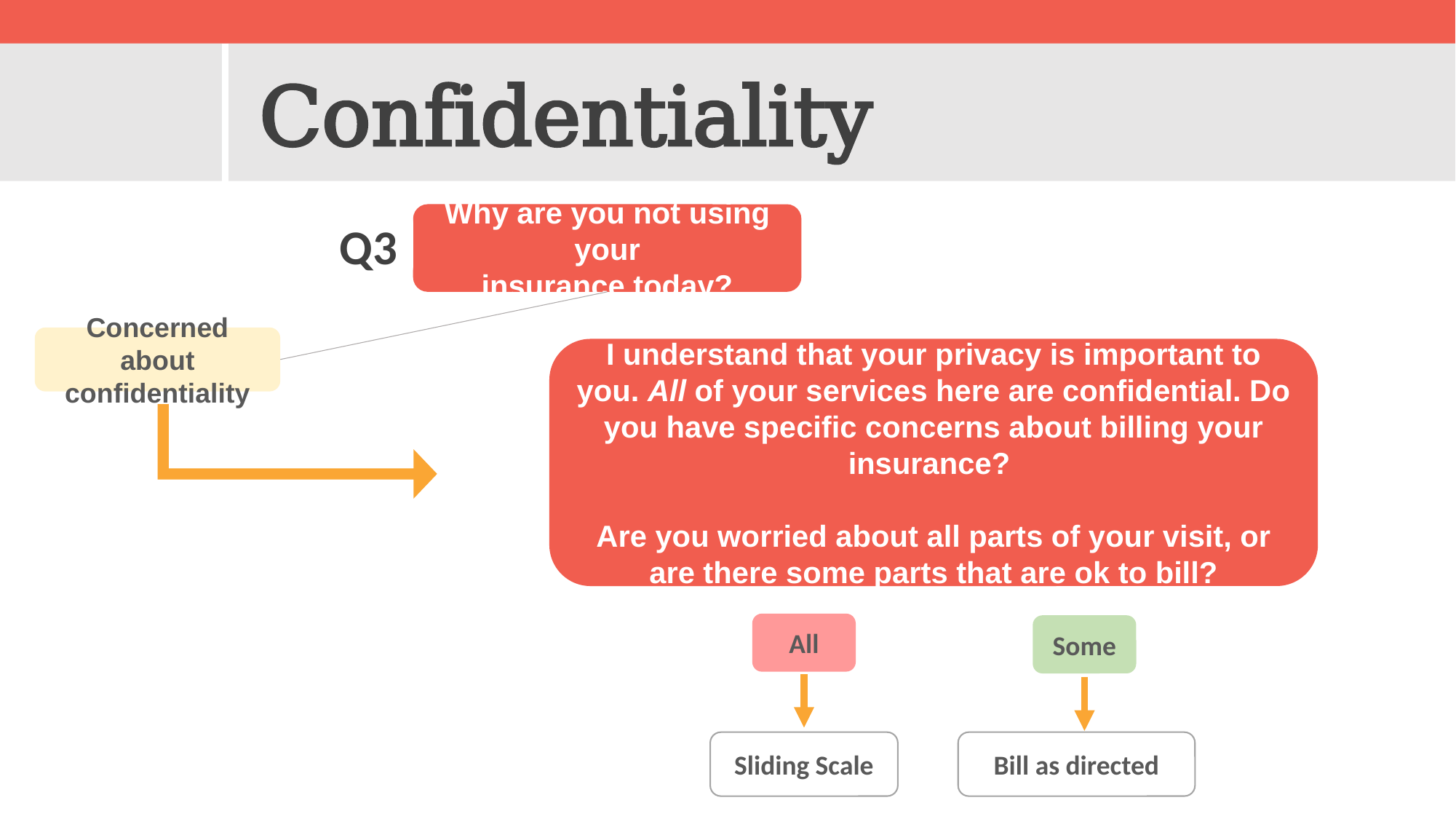

Confidentiality
Why are you not using your
insurance today?
Q3

Concerned about confidentiality
I understand that your privacy is important to you. All of your services here are confidential. Do you have specific concerns about billing your insurance?
Are you worried about all parts of your visit, or are there some parts that are ok to bill?
All
Sliding Scale
Some
Bill as directed